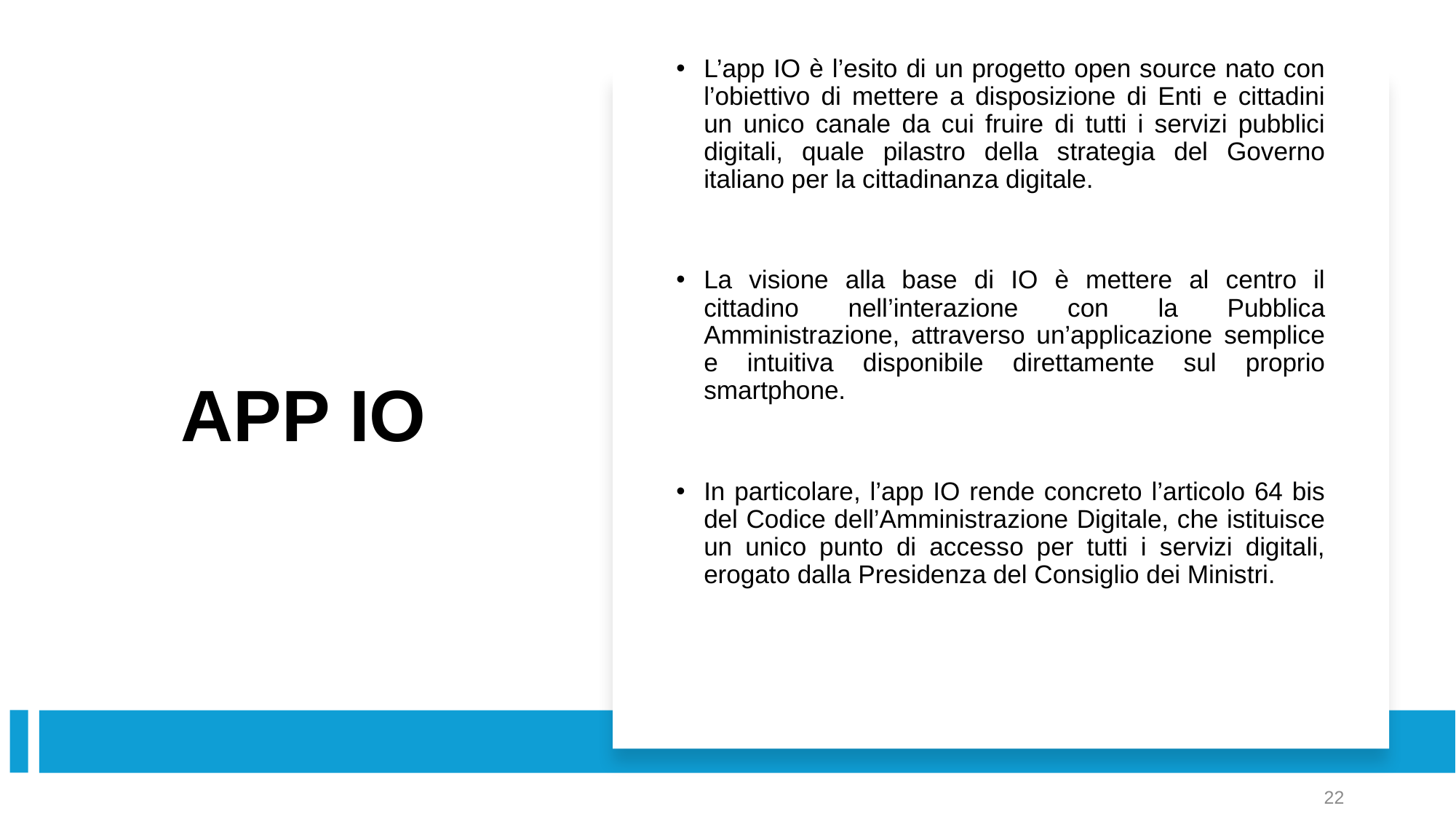

L’app IO è l’esito di un progetto open source nato con l’obiettivo di mettere a disposizione di Enti e cittadini un unico canale da cui fruire di tutti i servizi pubblici digitali, quale pilastro della strategia del Governo italiano per la cittadinanza digitale.

La visione alla base di IO è mettere al centro il cittadino nell’interazione con la Pubblica Amministrazione, attraverso un’applicazione semplice e intuitiva disponibile direttamente sul proprio smartphone.

In particolare, l’app IO rende concreto l’articolo 64 bis del Codice dell’Amministrazione Digitale, che istituisce un unico punto di accesso per tutti i servizi digitali, erogato dalla Presidenza del Consiglio dei Ministri.

# APP IO

22